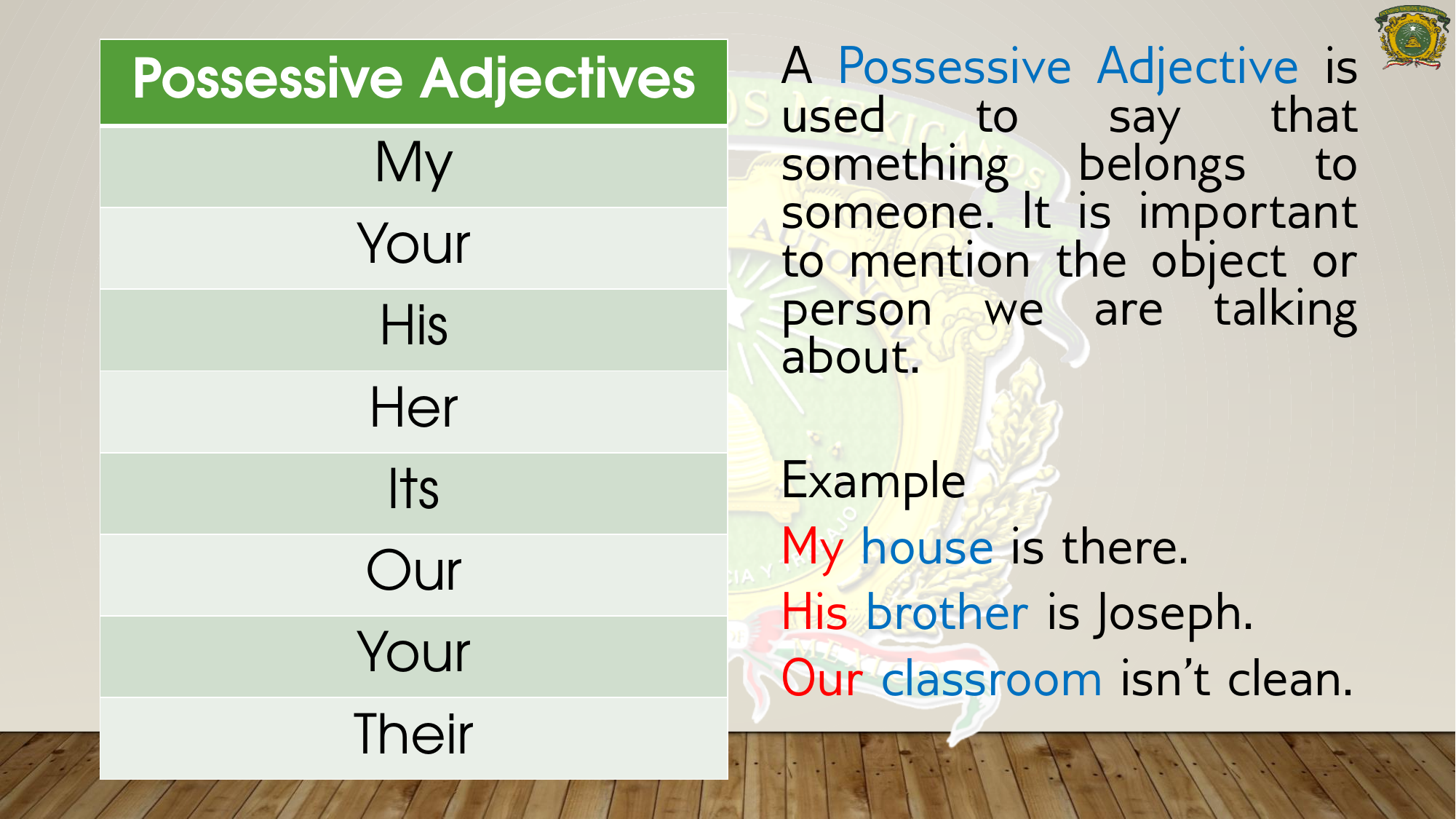

| Possessive Adjectives |
| --- |
| My |
| Your |
| His |
| Her |
| Its |
| Our |
| Your |
| Their |
A Possessive Adjective is used to say that something belongs to someone. It is important to mention the object or person we are talking about.

Example
My house is there.
His brother is Joseph.
Our classroom isn’t clean.